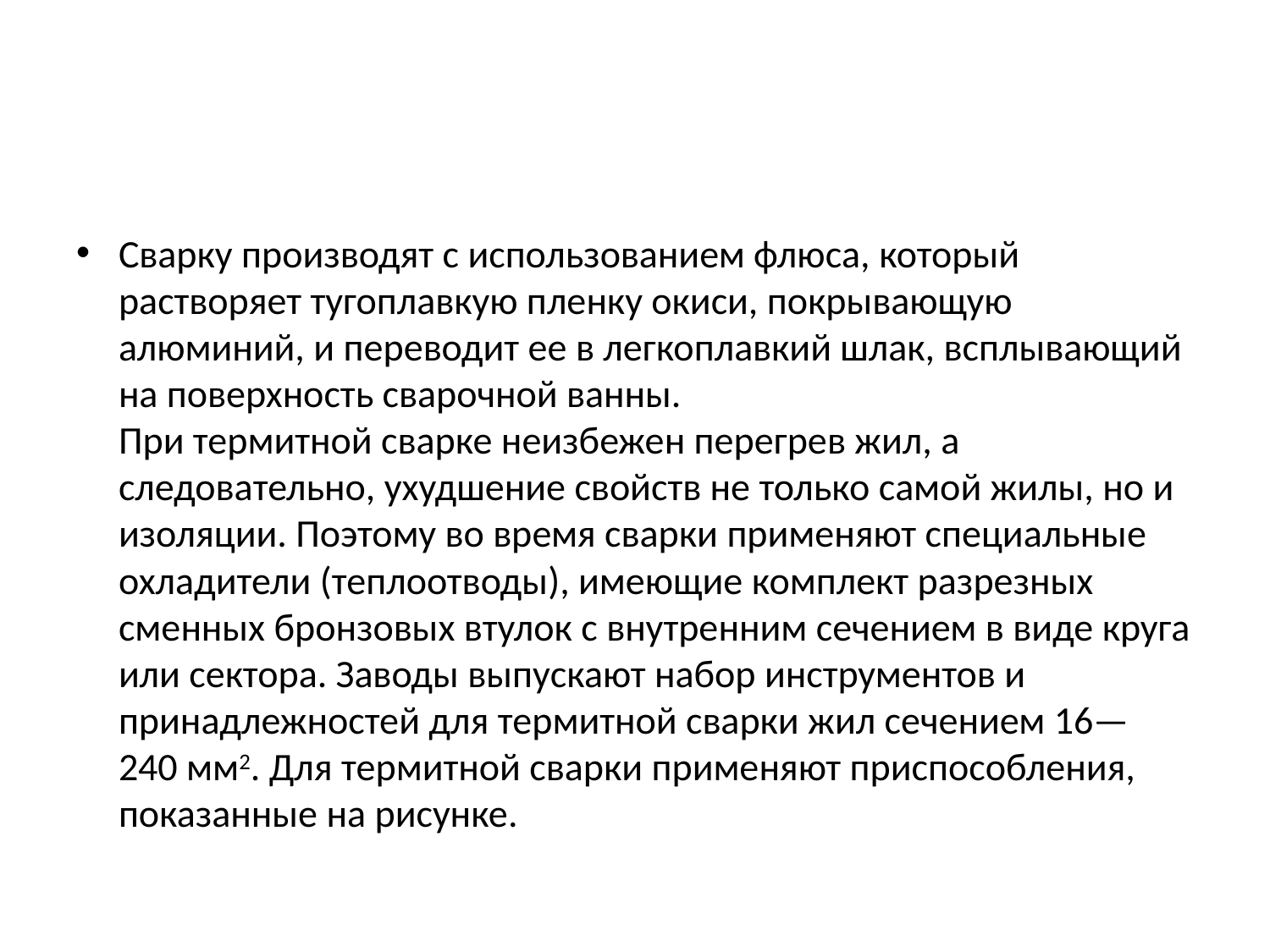

#
Сварку производят с использованием флюса, который растворяет тугоплавкую пленку окиси, покрывающую алюминий, и переводит ее в легкоплавкий шлак, всплывающий на поверхность сварочной ванны.
При термитной сварке неизбежен перегрев жил, а следовательно, ухудшение свойств не только самой жилы, но и изоляции. Поэтому во время сварки применяют специальные охладители (теплоотводы), имеющие комплект разрезных сменных бронзовых втулок с внутренним сечением в виде круга или сектора. Заводы выпускают набор инструментов и принадлежностей для термитной сварки жил сечением 16— 240 мм2. Для термитной сварки применяют приспособления, показанные на рисунке.